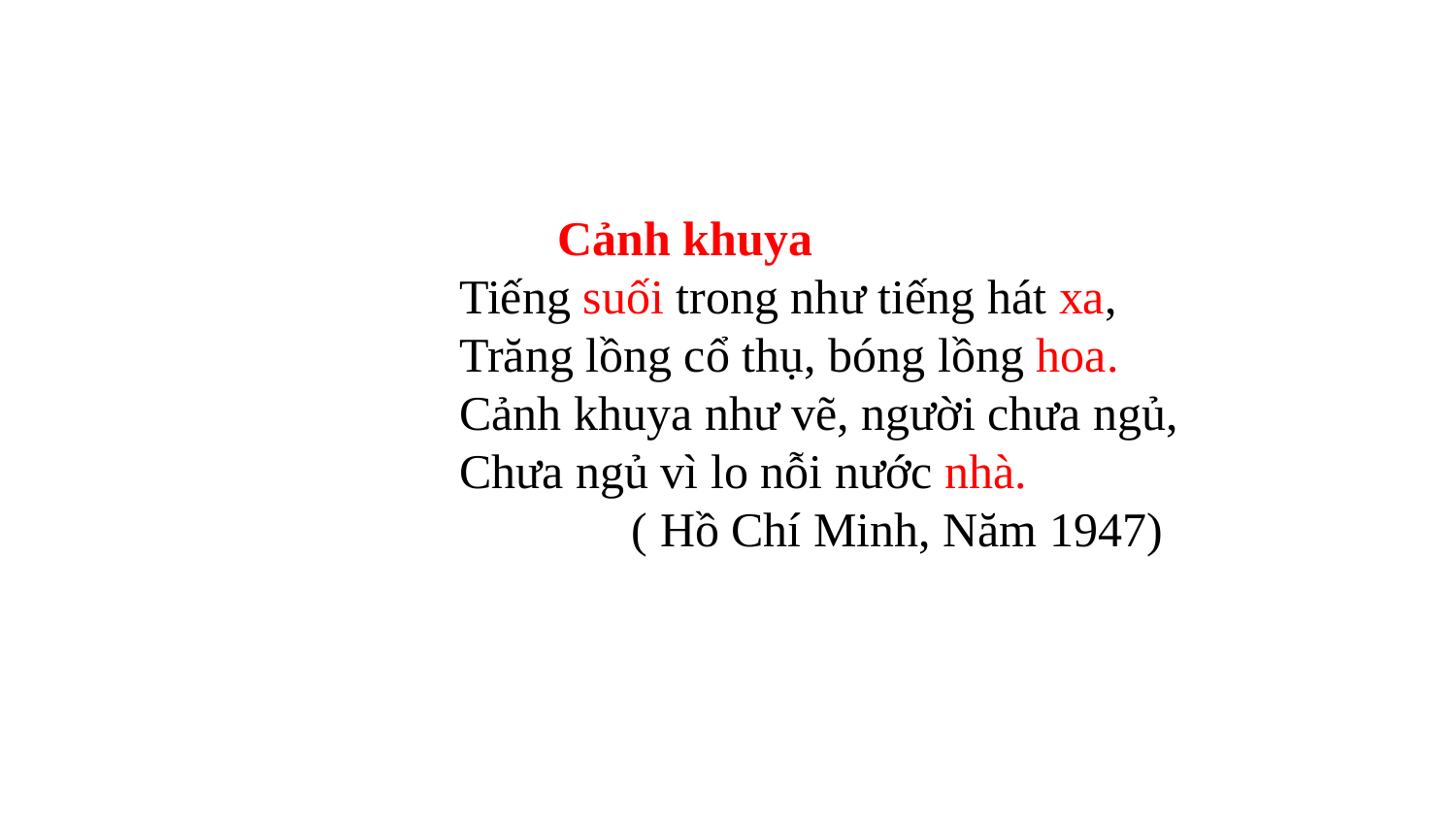

Cảnh khuya
			Tiếng suối trong như tiếng hát xa,
			Trăng lồng cổ thụ, bóng lồng hoa.
			Cảnh khuya như vẽ, người chưa ngủ,
			Chưa ngủ vì lo nỗi nước nhà.
                                   ( Hồ Chí Minh, Năm 1947)